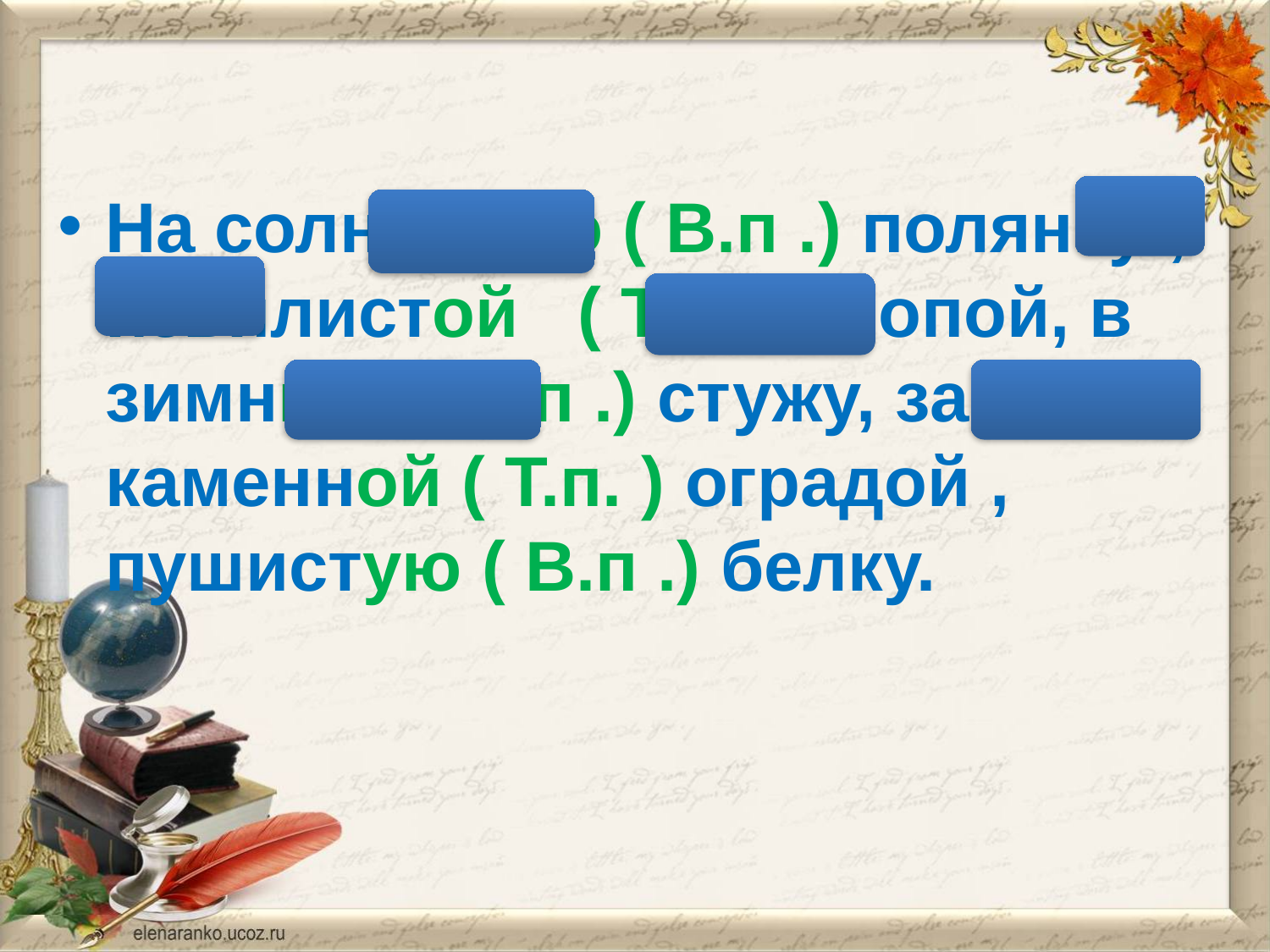

#
На солнечную ( В.п .) полянку , извилистой   ( Т.п .) тропой, в зимнюю ( В.п .) стужу, за каменной ( Т.п. ) оградой , пушистую ( В.п .) белку.